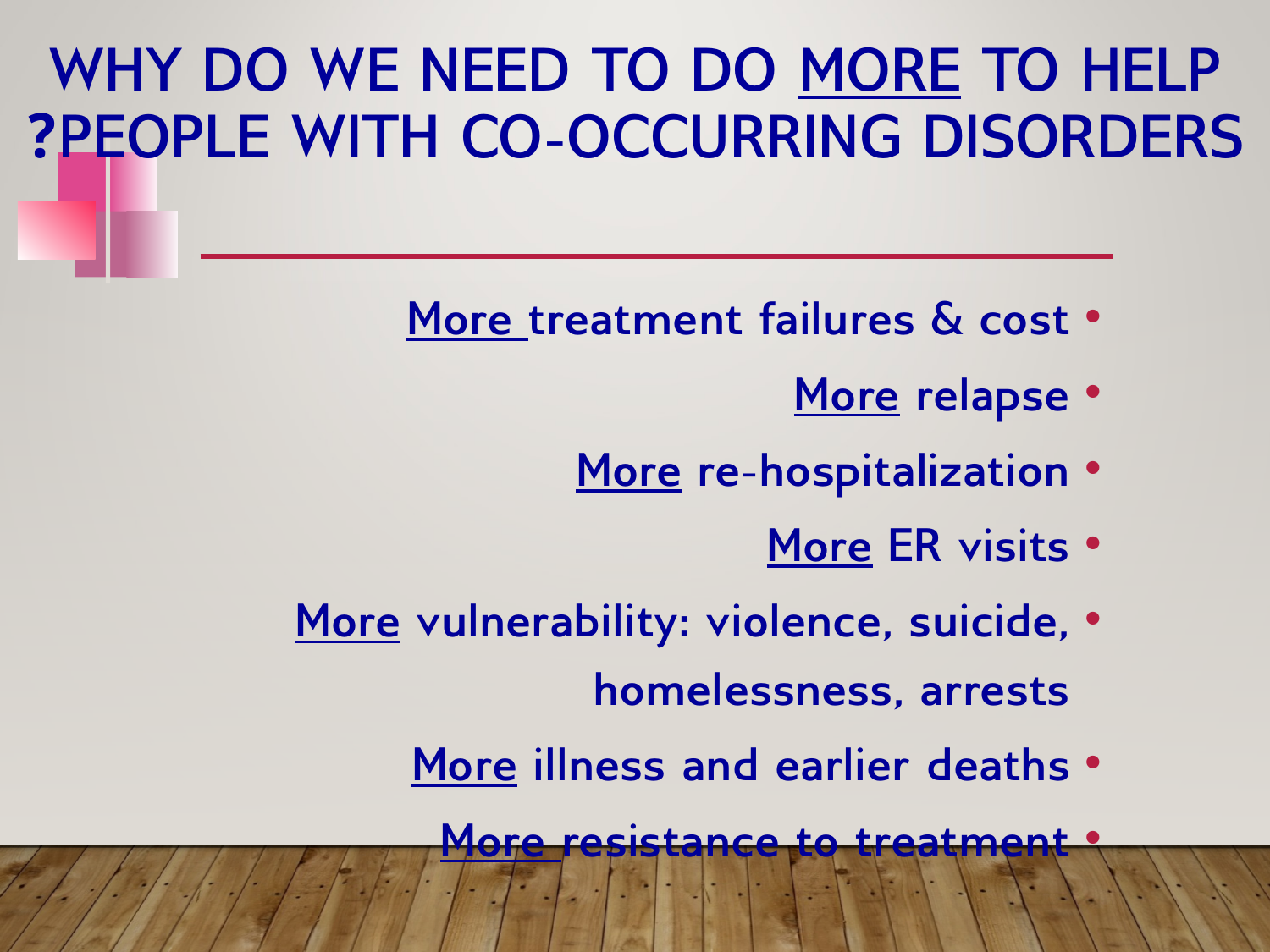

# Why Do We Need to Do More to Help People with Co-Occurring Disorders?
More treatment failures & cost
More relapse
More re-hospitalization
More ER visits
More vulnerability: violence, suicide, homelessness, arrests
More illness and earlier deaths
More resistance to treatment